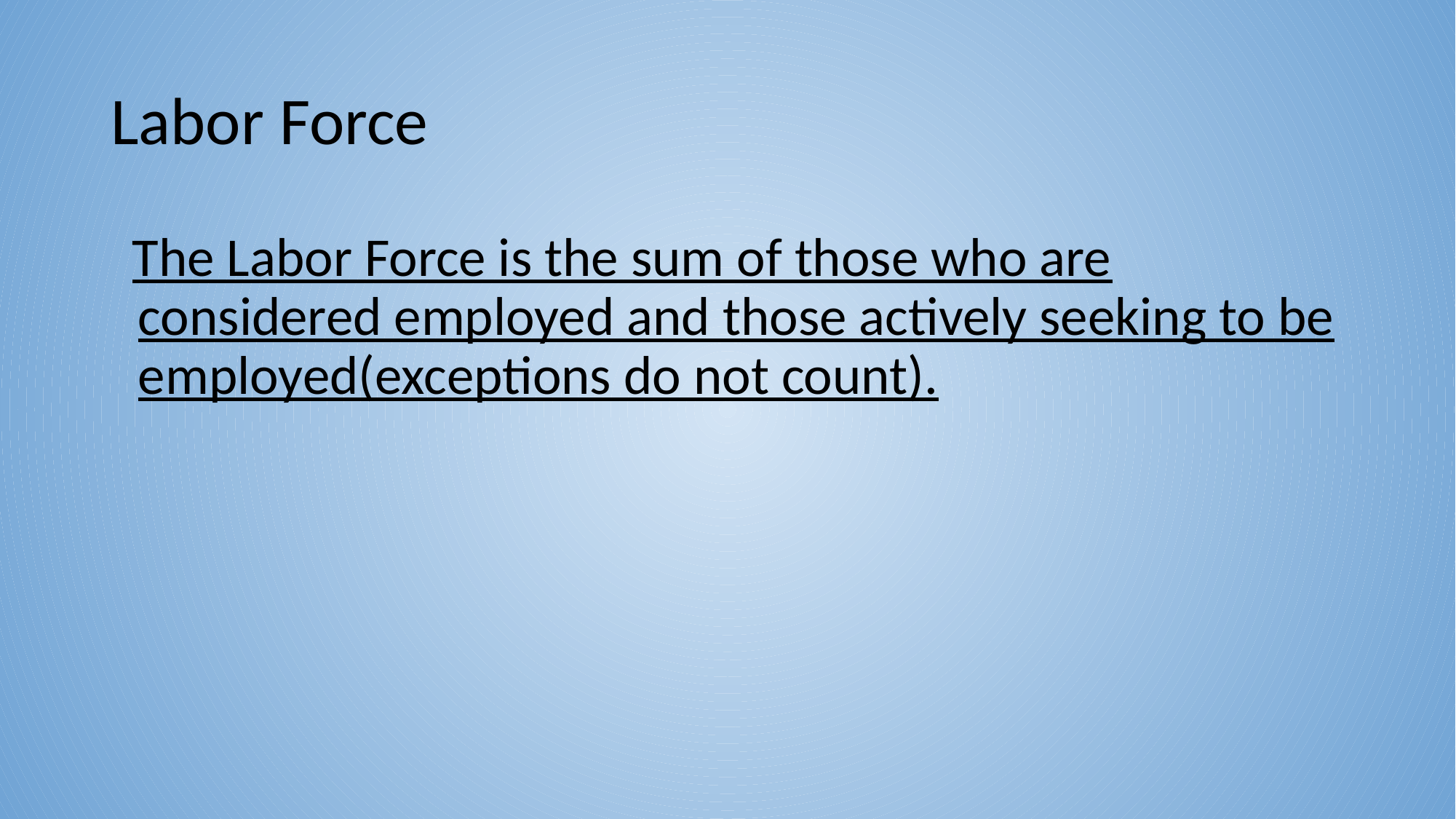

# Labor Force
The Labor Force is the sum of those who are considered employed and those actively seeking to be employed(exceptions do not count).